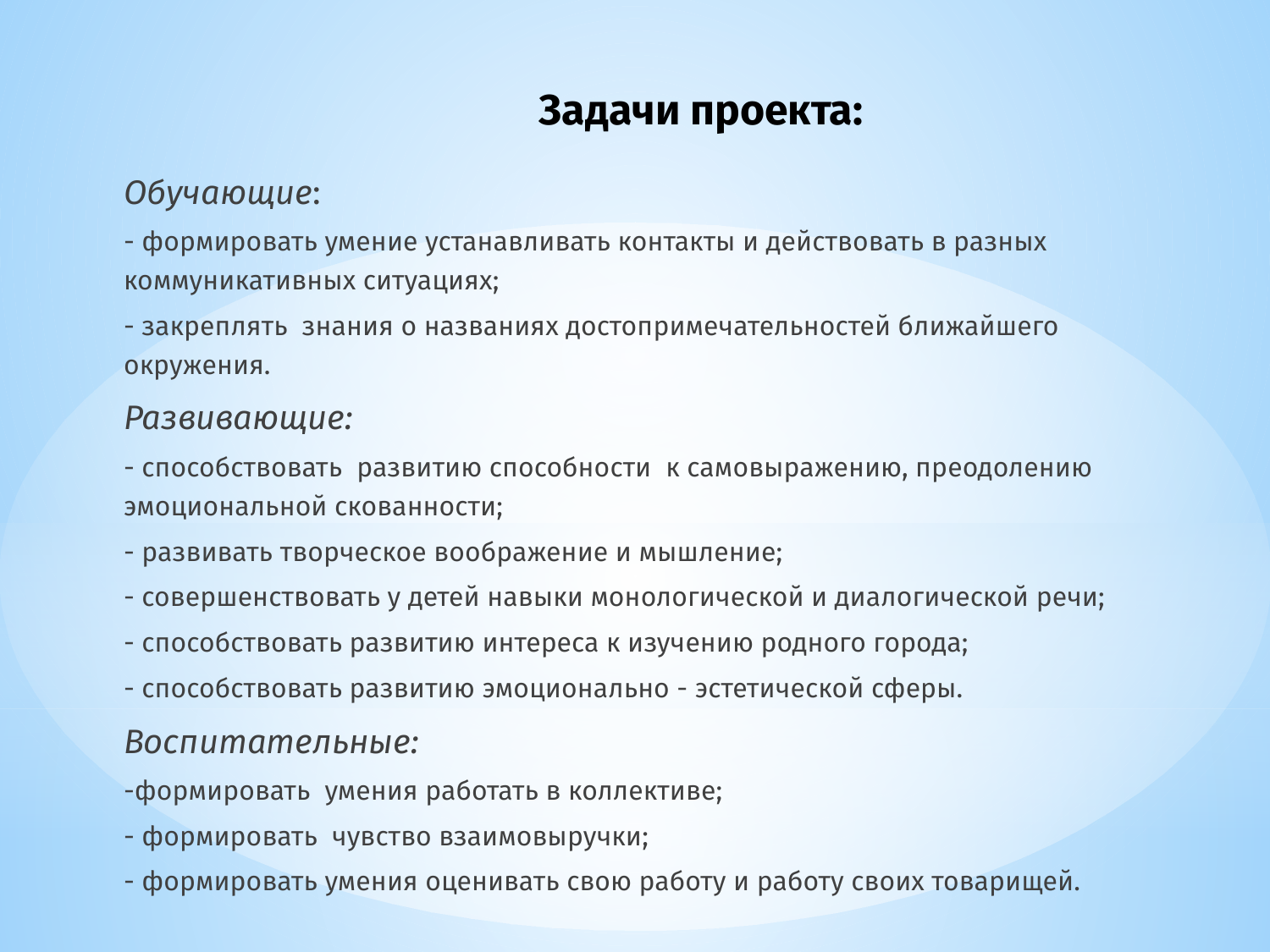

# Задачи проекта:
Обучающие:
- формировать умение устанавливать контакты и действовать в разных коммуникативных ситуациях;
- закреплять  знания о названиях достопримечательностей ближайшего окружения.
Развивающие:
- способствовать  развитию способности  к самовыражению, преодолению  эмоциональной скованности;
- развивать творческое воображение и мышление;
- совершенствовать у детей навыки монологической и диалогической речи;
- способствовать развитию интереса к изучению родного города;
- способствовать развитию эмоционально - эстетической сферы.
Воспитательные:
-формировать  умения работать в коллективе;
- формировать  чувство взаимовыручки;
- формировать умения оценивать свою работу и работу своих товарищей.